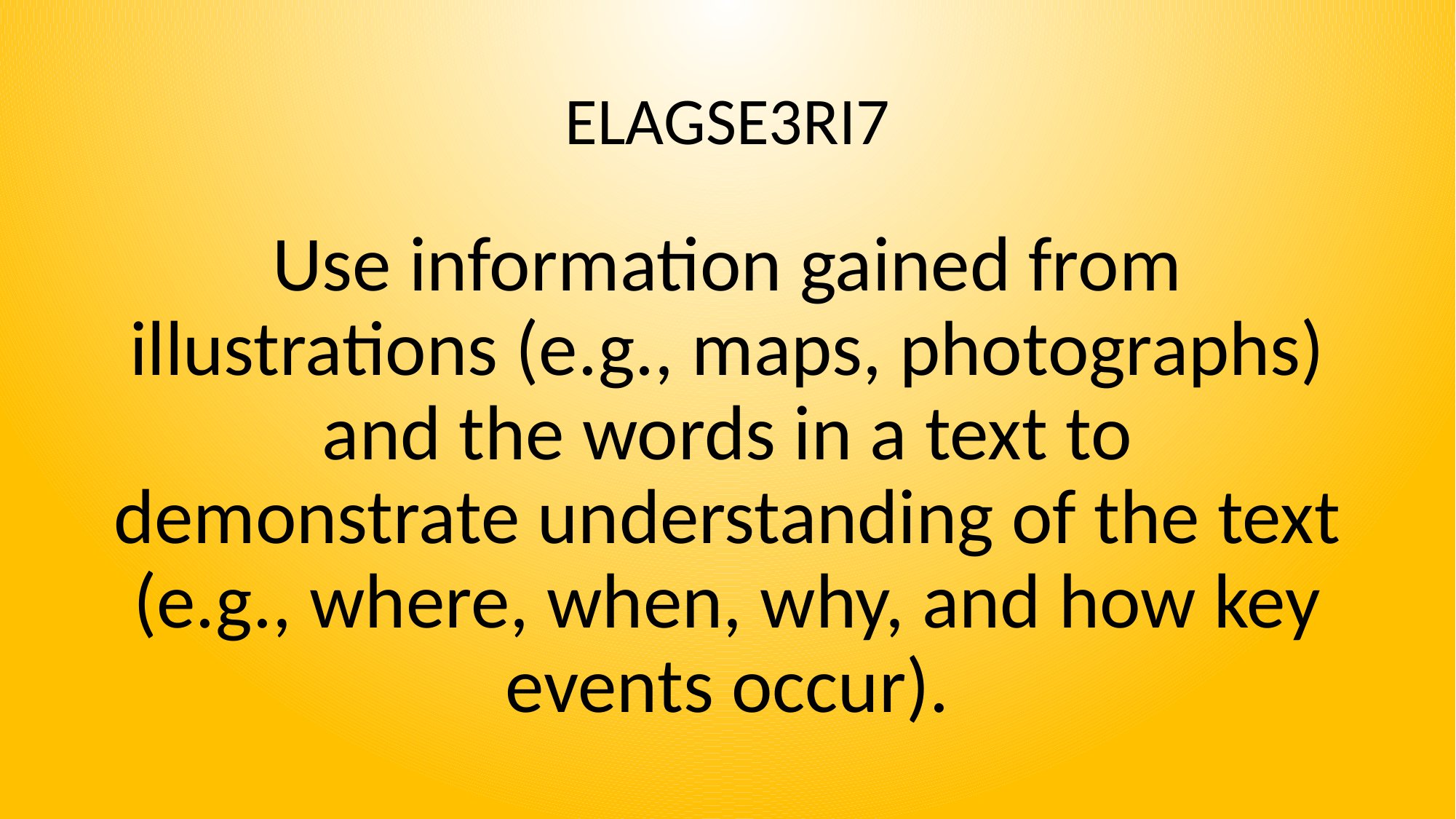

# ELAGSE3RI7
Use information gained from illustrations (e.g., maps, photographs) and the words in a text to demonstrate understanding of the text (e.g., where, when, why, and how key events occur).